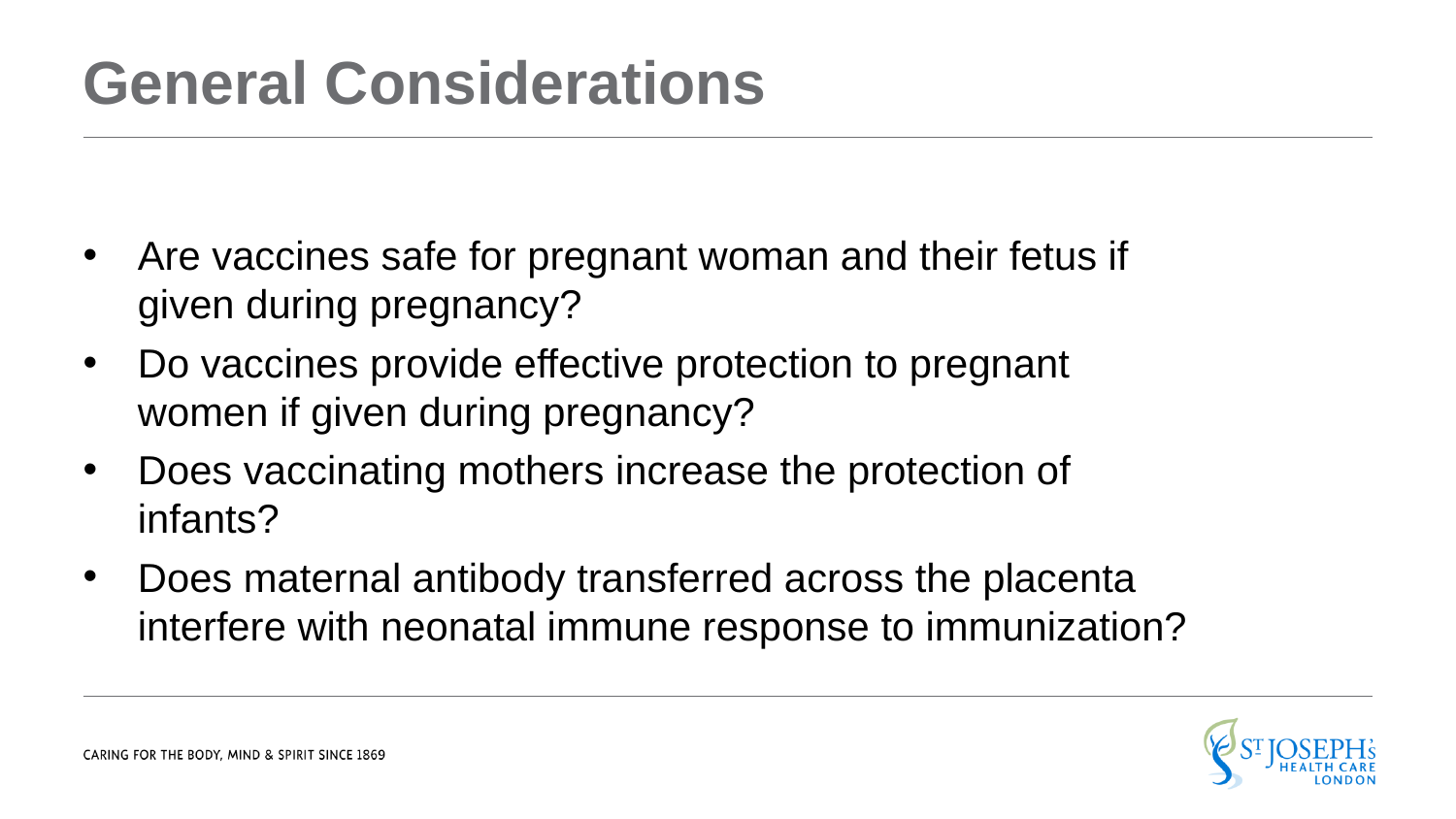

# General Considerations

Are vaccines safe for pregnant woman and their fetus if given during pregnancy?
Do vaccines provide effective protection to pregnant women if given during pregnancy?
Does vaccinating mothers increase the protection of infants?
Does maternal antibody transferred across the placenta interfere with neonatal immune response to immunization?